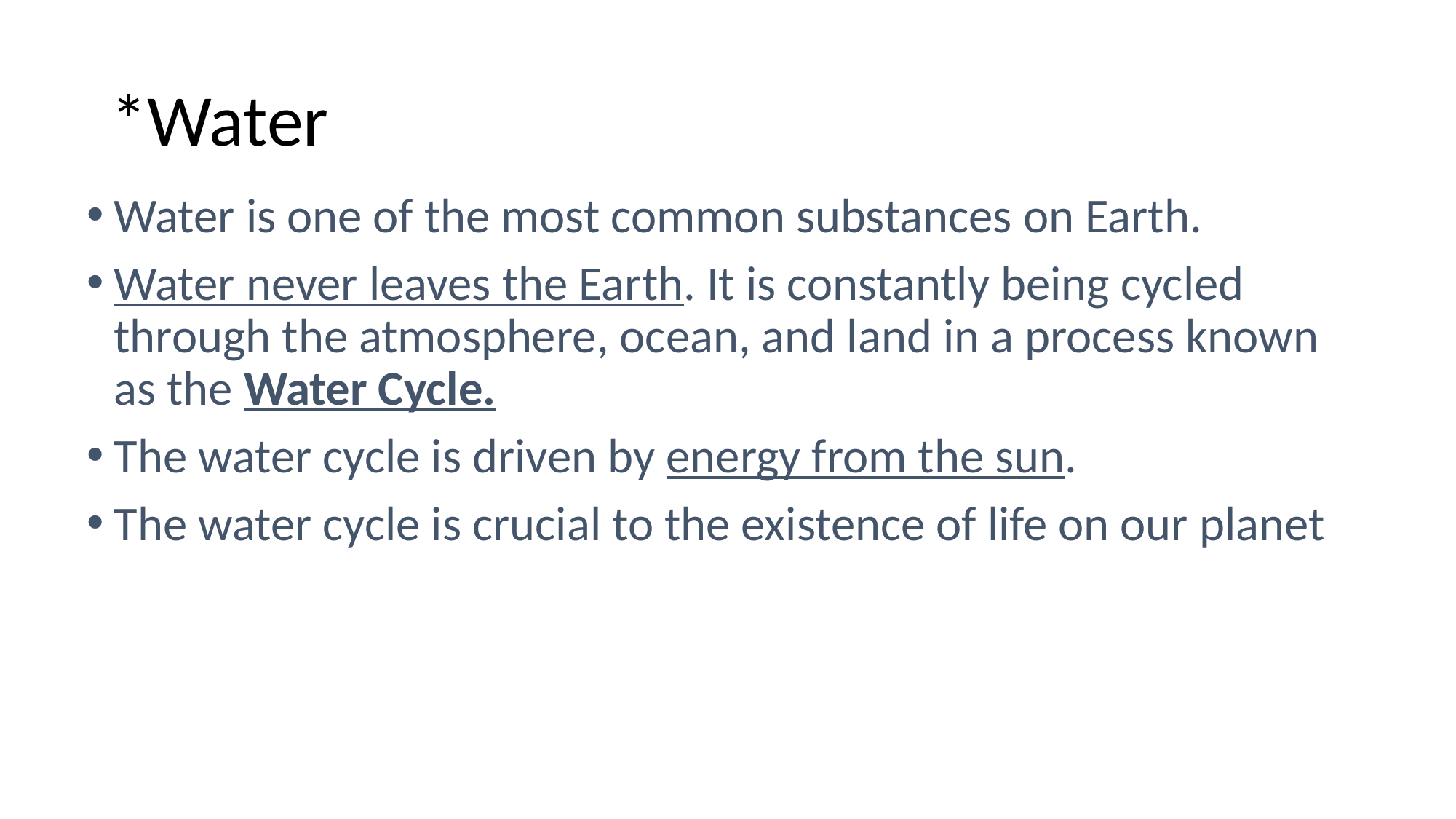

# *Water
Water is one of the most common substances on Earth.
Water never leaves the Earth. It is constantly being cycled through the atmosphere, ocean, and land in a process known as the Water Cycle.
The water cycle is driven by energy from the sun.
The water cycle is crucial to the existence of life on our planet